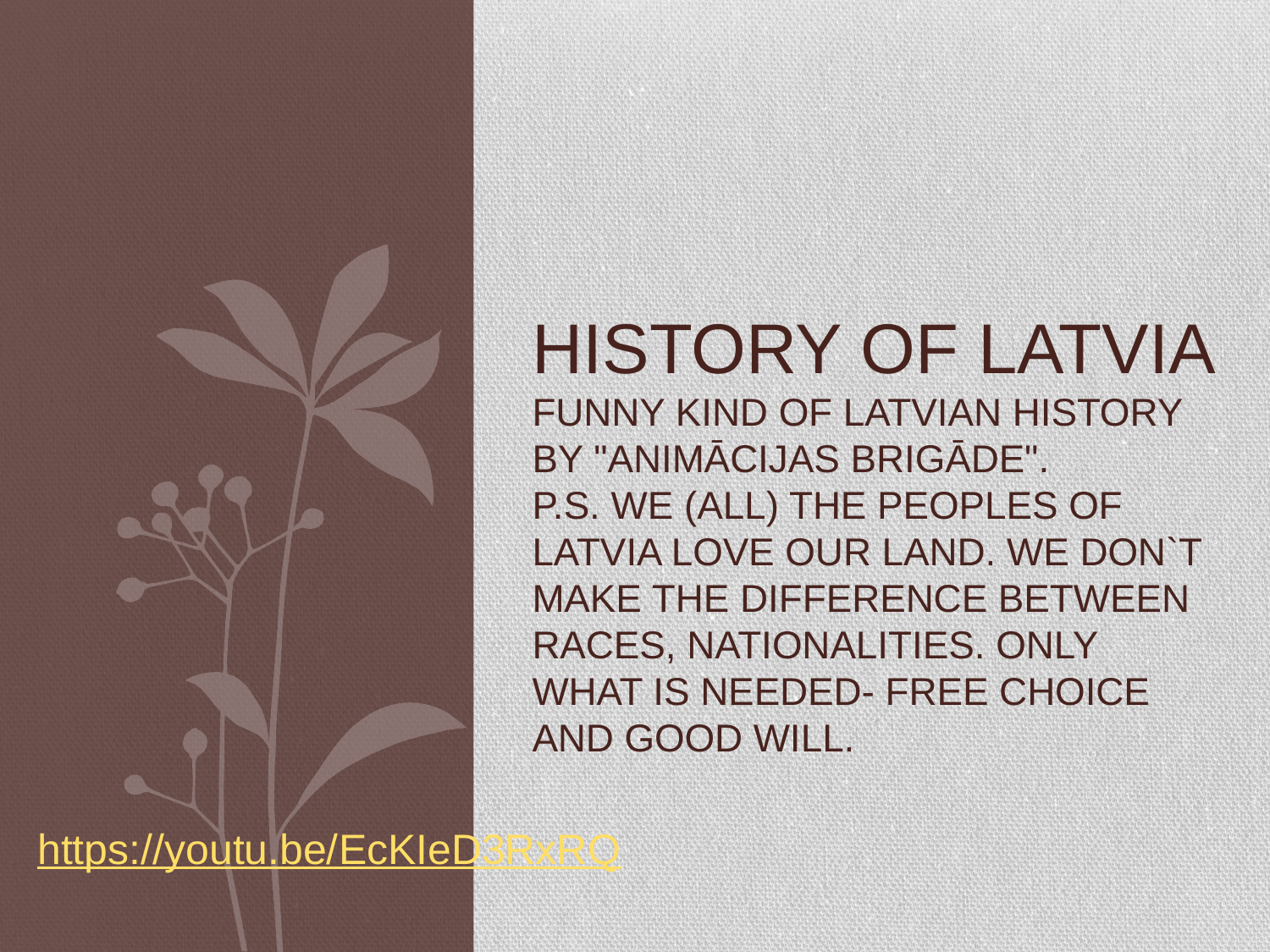

# HISTORY OF LATVIA FUNNY KIND OF LATVIAN HISTORY BY "ANIMĀCIJAS BRIGĀDE". P.S. WE (ALL) THE PEOPLES OF LATVIA LOVE OUR LAND. WE DON`T MAKE THE DIFFERENCE BETWEEN RACES, NATIONALITIES. ONLY WHAT IS NEEDED- FREE CHOICE AND GOOD WILL.
https://youtu.be/EcKIeD3RxRQ